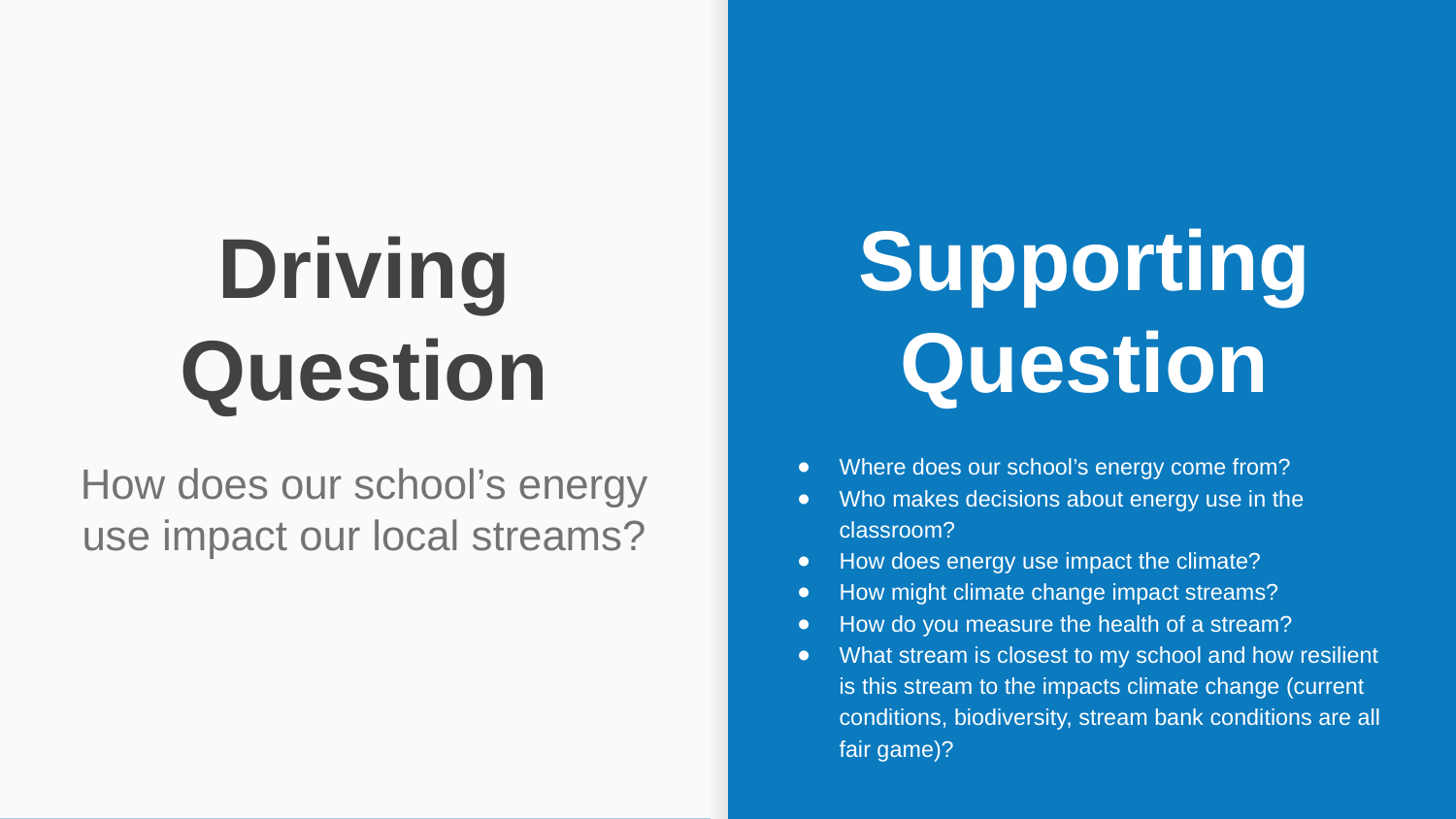

Supporting Question
# Driving Question
Where does our school’s energy come from?
Who makes decisions about energy use in the classroom?
How does energy use impact the climate?
How might climate change impact streams?
How do you measure the health of a stream?
What stream is closest to my school and how resilient is this stream to the impacts climate change (current conditions, biodiversity, stream bank conditions are all fair game)?
How does our school’s energy use impact our local streams?